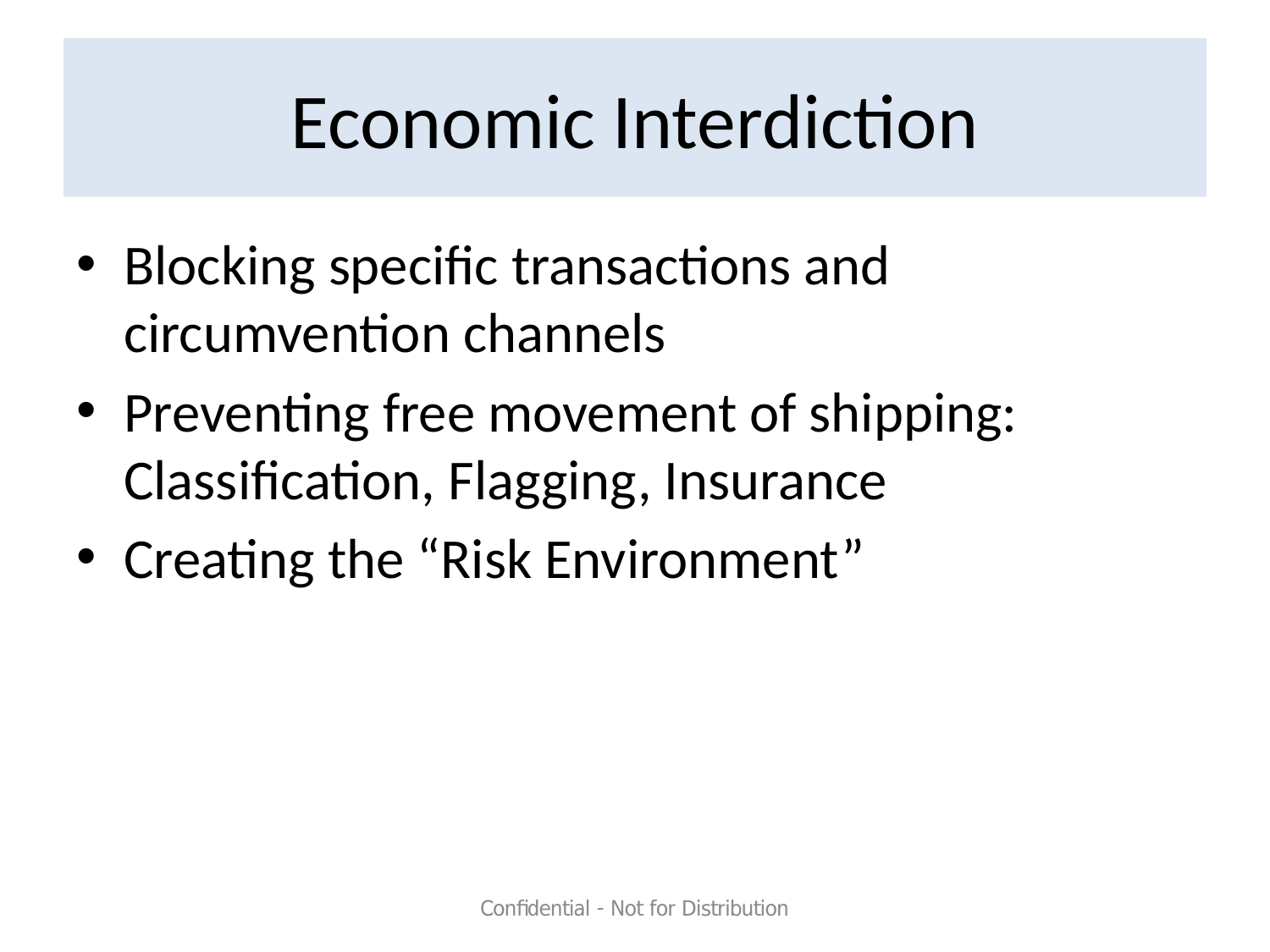

# Economic Interdiction
Blocking specific transactions and circumvention channels
Preventing free movement of shipping: Classification, Flagging, Insurance
Creating the “Risk Environment”
Confidential - Not for Distribution